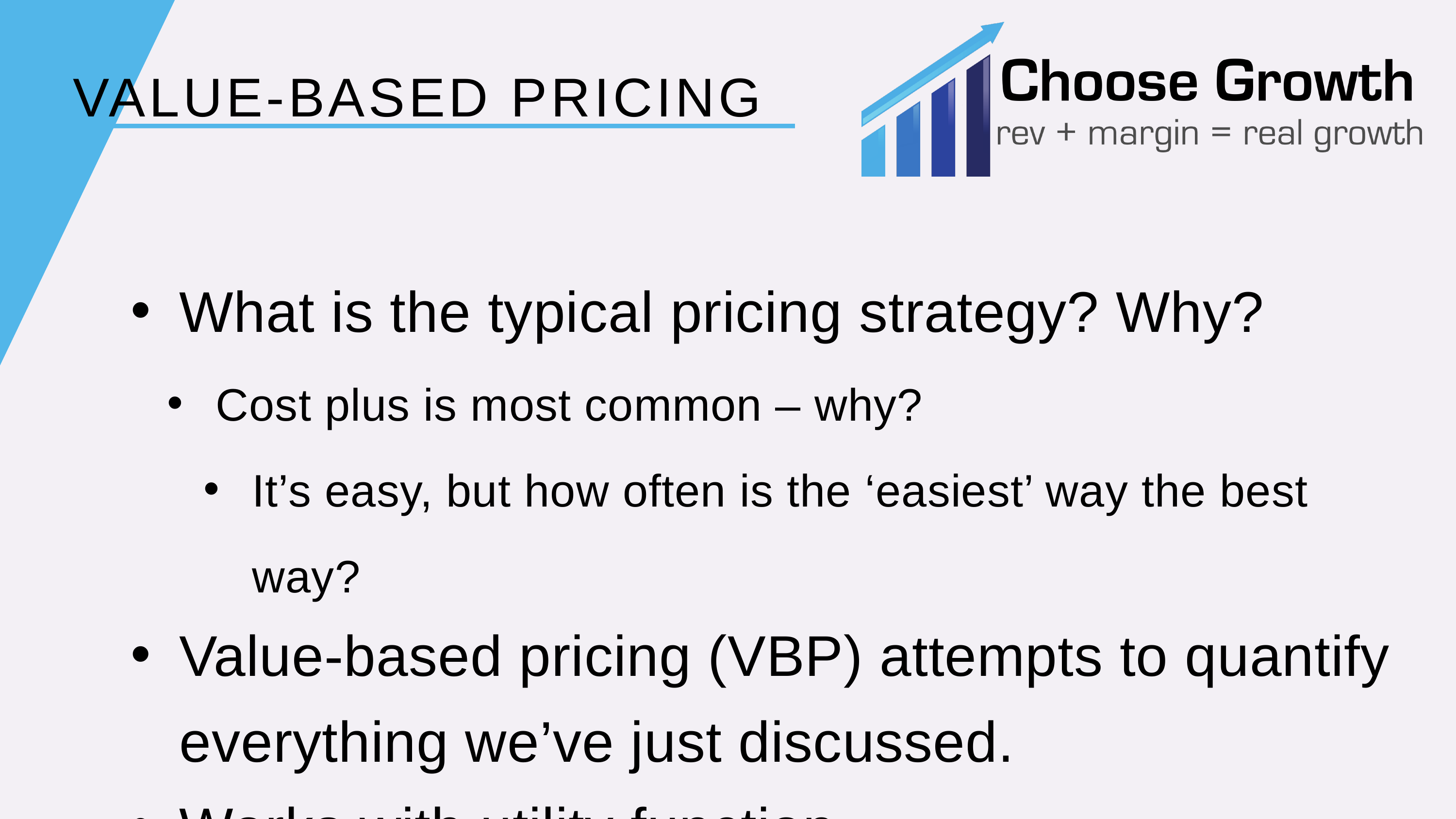

VALUE-BASED PRICING

What is the typical pricing strategy? Why?
Cost plus is most common – why?
It’s easy, but how often is the ‘easiest’ way the best way?
Value-based pricing (VBP) attempts to quantify everything we’ve just discussed.
Works with utility function